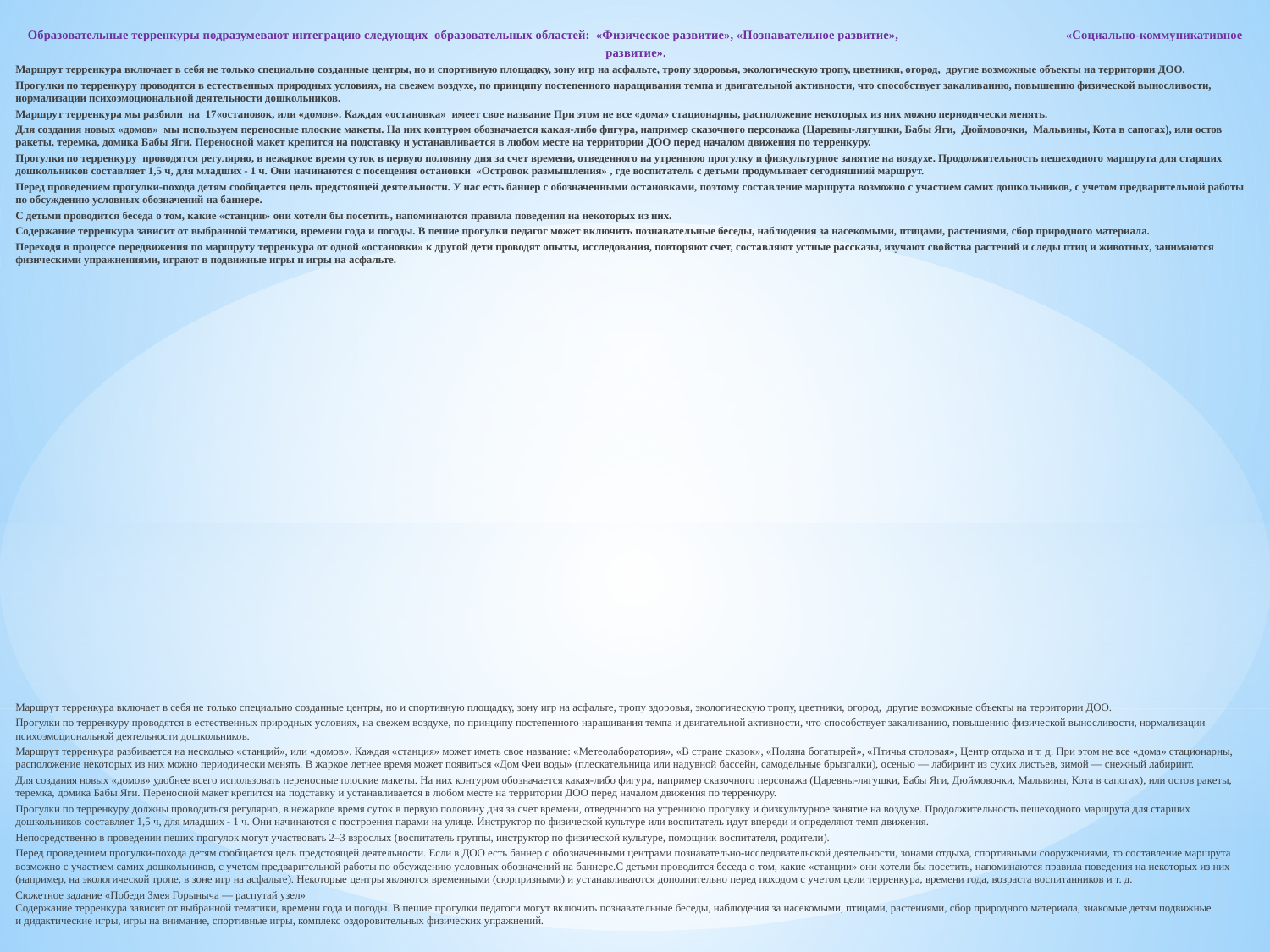

Образовательные терренкуры подразумевают интеграцию следующих  образовательных областей:  «Физическое развитие», «Познавательное развитие»,                                                     «Социально-коммуникативное развитие».
Маршрут терренкура включает в себя не только специально созданные центры, но и спортивную площадку, зону игр на асфальте, тропу здоровья, экологическую тропу, цветники, огород,  другие возможные объекты на территории ДОО.
Прогулки по терренкуру проводятся в естественных природных условиях, на свежем воздухе, по принципу постепенного наращивания темпа и двигательной активности, что способствует закаливанию, повышению физической выносливости, нормализации психоэмоциональной деятельности дошкольников.
Маршрут терренкура мы разбили  на  17«остановок, или «домов». Каждая «остановка»  имеет свое название При этом не все «дома» стационарны, расположение некоторых из них можно периодически менять.
Для создания новых «домов»  мы используем переносные плоские макеты. На них контуром обозначается какая-либо фигура, например сказочного персонажа (Царевны-лягушки, Бабы Яги,  Дюймовочки,  Мальвины, Кота в сапогах), или остов ракеты, теремка, домика Бабы Яги. Переносной макет крепится на подставку и устанавливается в любом месте на территории ДОО перед началом движения по терренкуру.
Прогулки по терренкуру  проводятся регулярно, в нежаркое время суток в первую половину дня за счет времени, отведенного на утреннюю прогулку и физкультурное занятие на воздухе. Продолжительность пешеходного маршрута для старших дошкольников составляет 1,5 ч, для младших - 1 ч. Они начинаются с посещения остановки  «Островок размышления» , где воспитатель с детьми продумывает сегодняшний маршрут.
Перед проведением прогулки-похода детям сообщается цель предстоящей деятельности. У нас есть баннер с обозначенными остановками, поэтому составление маршрута возможно с участием самих дошкольников, с учетом предварительной работы по обсуждению условных обозначений на баннере.
С детьми проводится беседа о том, какие «станции» они хотели бы посетить, напоминаются правила поведения на некоторых из них.
Содержание терренкура зависит от выбранной тематики, времени года и погоды. В пешие прогулки педагог может включить познавательные беседы, наблюдения за насекомыми, птицами, растениями, сбор природного материала.
Переходя в процессе передвижения по маршруту терренкура от одной «остановки» к другой дети проводят опыты, исследования, повторяют счет, составляют устные рассказы, изучают свойства растений и следы птиц и животных, занимаются физическими упражнениями, играют в подвижные игры и игры на асфальте.

Маршрут терренкура включает в себя не только специально созданные центры, но и спортивную площадку, зону игр на асфальте, тропу здоровья, экологическую тропу, цветники, огород,  другие возможные объекты на территории ДОО.
Прогулки по терренкуру проводятся в естественных природных условиях, на свежем воздухе, по принципу постепенного наращивания темпа и двигательной активности, что способствует закаливанию, повышению физической выносливости, нормализации психоэмоциональной деятельности дошкольников.
Маршрут терренкура разбивается на несколько «станций», или «домов». Каждая «станция» может иметь свое название: «Метеолаборатория», «В стране сказок», «Поляна богатырей», «Птичья столовая», Центр отдыха и т. д. При этом не все «дома» стационарны, расположение некоторых из них можно периодически менять. В жаркое летнее время может появиться «Дом Феи воды» (плескательница или надувной бассейн, самодельные брызгалки), осенью — лабиринт из сухих листьев, зимой — снежный лабиринт.
Для создания новых «домов» удобнее всего использовать переносные плоские макеты. На них контуром обозначается какая-либо фигура, например сказочного персонажа (Царевны-лягушки, Бабы Яги, Дюймовочки, Мальвины, Кота в сапогах), или остов ракеты, теремка, домика Бабы Яги. Переносной макет крепится на подставку и устанавливается в любом месте на территории ДОО перед началом движения по терренкуру.
Прогулки по терренкуру должны проводиться регулярно, в нежаркое время суток в первую половину дня за счет времени, отведенного на утреннюю прогулку и физкультурное занятие на воздухе. Продолжительность пешеходного маршрута для старших дошкольников составляет 1,5 ч, для младших - 1 ч. Они начинаются с построения парами на улице. Инструктор по физической культуре или воспитатель идут впереди и определяют темп движения.
Непосредственно в проведении пеших прогулок могут участвовать 2–3 взрослых (воспитатель группы, инструктор по физической культуре, помощник воспитателя, родители).
Перед проведением прогулки-похода детям сообщается цель предстоящей деятельности. Если в ДОО есть баннер с обозначенными центрами познавательно-исследовательской деятельности, зонами отдыха, спортивными сооружениями, то составление маршрута возможно с участием самих дошкольников, с учетом предварительной работы по обсуждению условных обозначений на баннере.С детьми проводится беседа о том, какие «станции» они хотели бы посетить, напоминаются правила поведения на некоторых из них (например, на экологической тропе, в зоне игр на асфальте). Некоторые центры являются временными (сюрпризными) и устанавливаются дополнительно перед походом с учетом цели терренкура, времени года, возраста воспитанников и т. д.
Сюжетное задание «Победи Змея Горыныча — распутай узел»
Содержание терренкура зависит от выбранной тематики, времени года и погоды. В пешие прогулки педагоги могут включить познавательные беседы, наблюдения за насекомыми, птицами, растениями, сбор природного материала, знакомые детям подвижные и дидактические игры, игры на внимание, спортивные игры, комплекс оздоровительных физических упражнений.